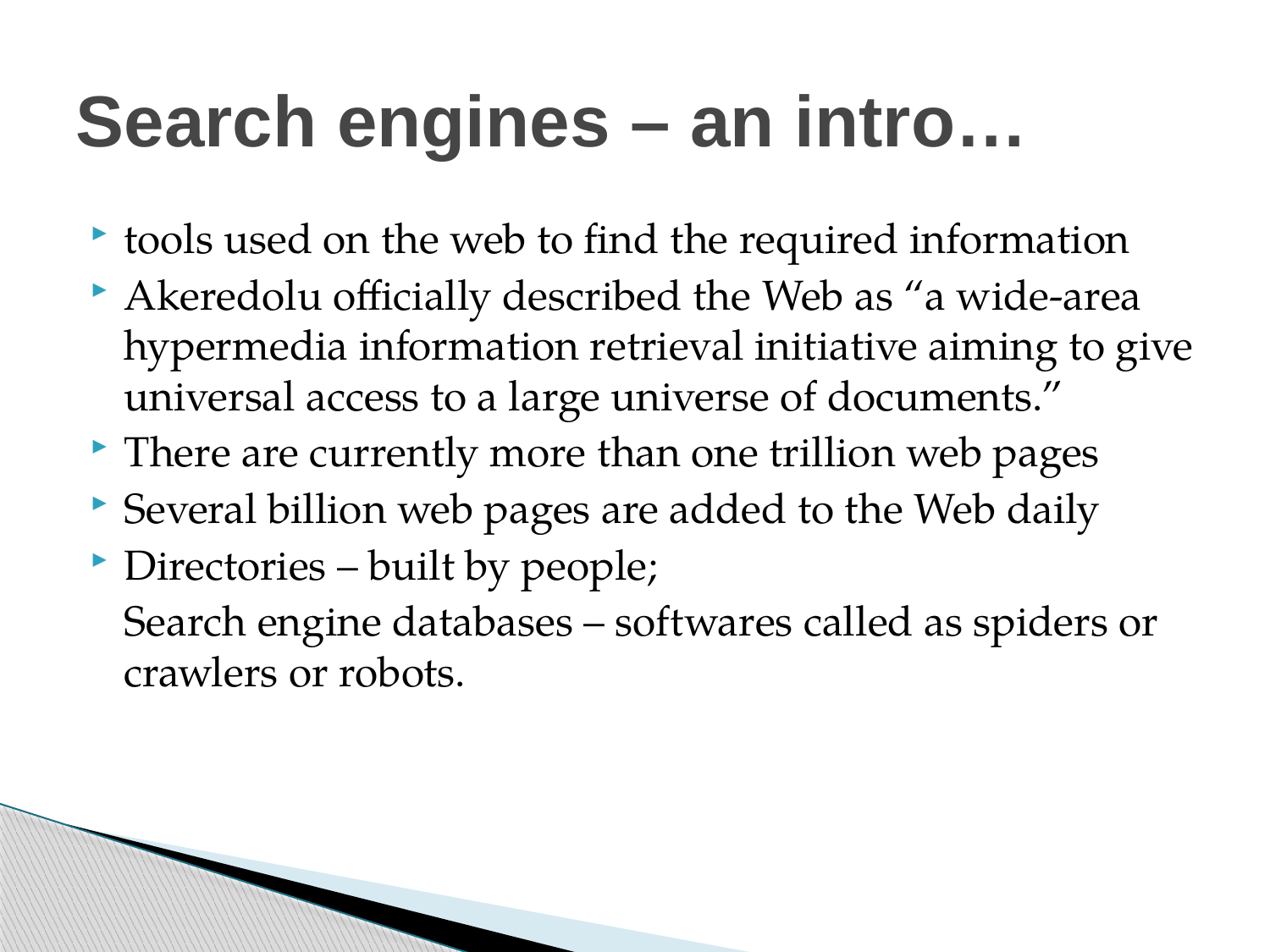

# Search engines – an intro…
tools used on the web to find the required information
Akeredolu officially described the Web as “a wide-area hypermedia information retrieval initiative aiming to give universal access to a large universe of documents.”
There are currently more than one trillion web pages
Several billion web pages are added to the Web daily
Directories – built by people;
	Search engine databases – softwares called as spiders or crawlers or robots.